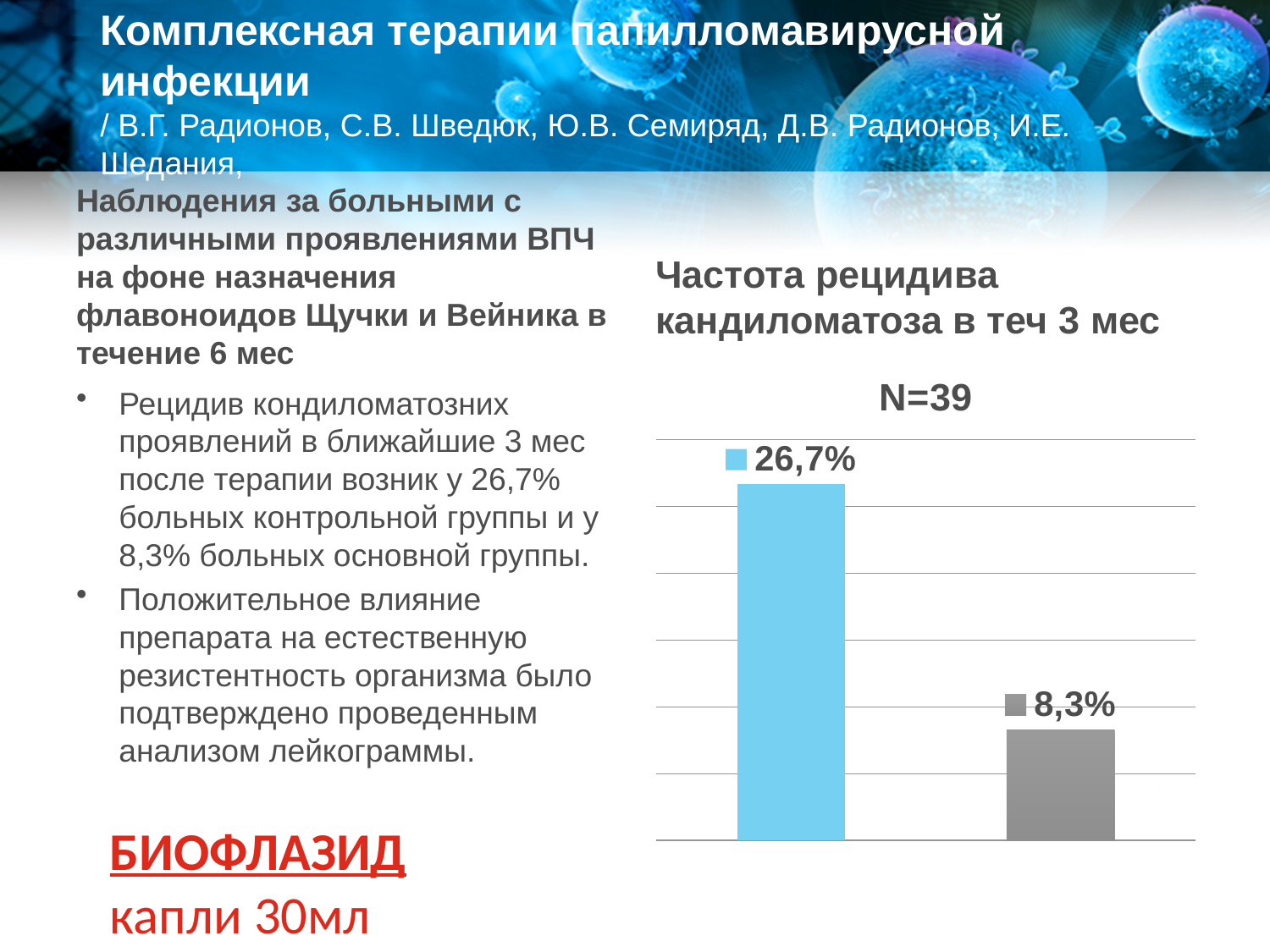

# Комплексная терапии папилломавирусной инфекции / В.Г. Радионов, С.В. Шведюк, Ю.В. Семиряд, Д.В. Радионов, И.Е. Шедания,
Наблюдения за больными с различными проявлениями ВПЧ на фоне назначения флавоноидов Щучки и Вейника в течение 6 мес
Частота рецидива кандиломатоза в теч 3 мес

### Chart: N=39

| Category | Ряд 1 |
|---|---|
| Стандартная терапия | 26.7 |
| СТ+ Флавоноиды Щучки и Вейника | 8.3 |
Рецидив кондиломатозних проявлений в ближайшие 3 мес после терапии возник у 26,7% больных контрольной группы и у 8,3% больных основной группы.
Положительное влияние препарата на естественную резистентность организма было подтверждено проведенным анализом лейкограммы.

БИОФЛАЗИД
капли 30мл